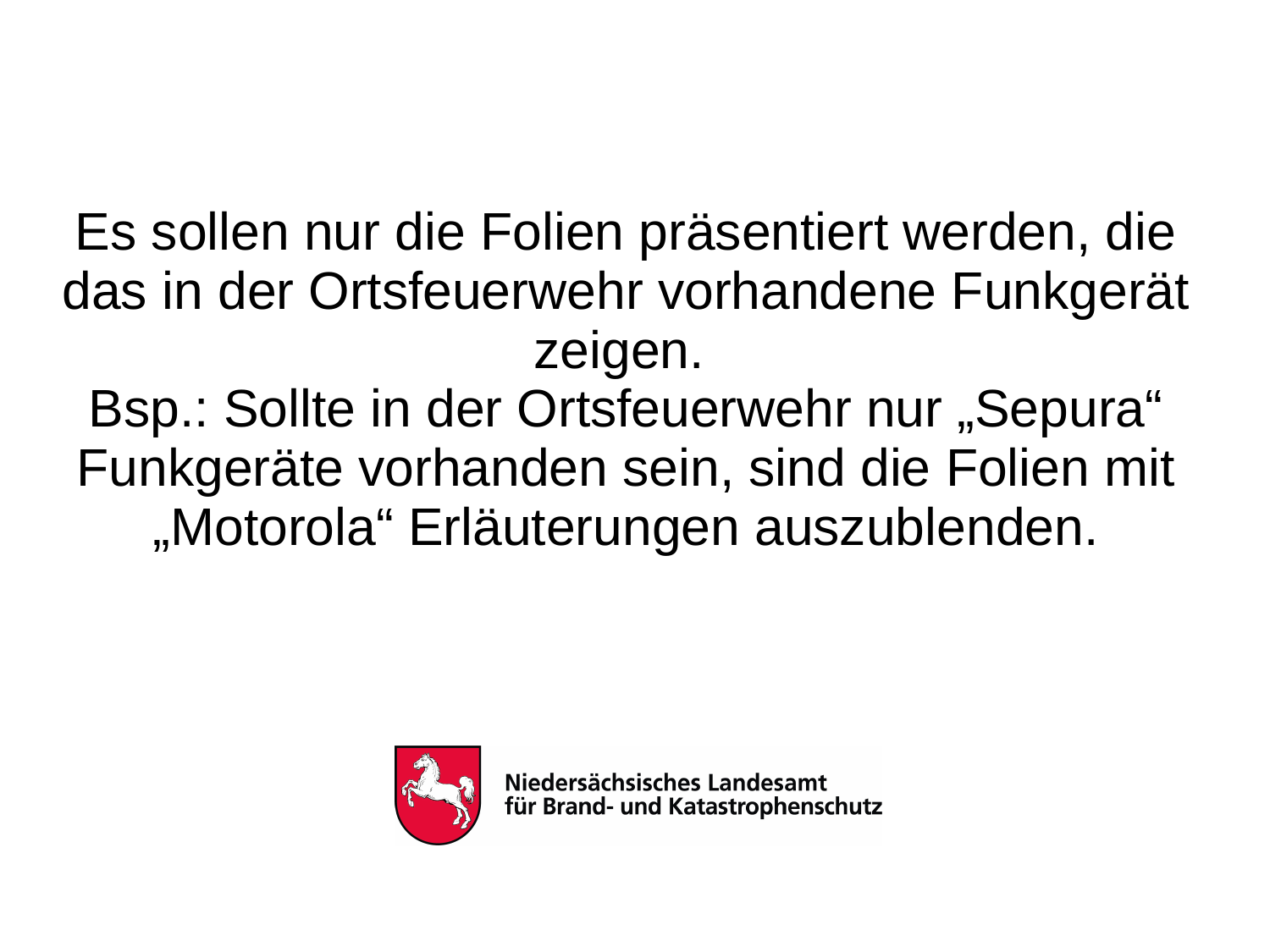

Es sollen nur die Folien präsentiert werden, die das in der Ortsfeuerwehr vorhandene Funkgerät zeigen.
Bsp.: Sollte in der Ortsfeuerwehr nur „Sepura“ Funkgeräte vorhanden sein, sind die Folien mit „Motorola“ Erläuterungen auszublenden.